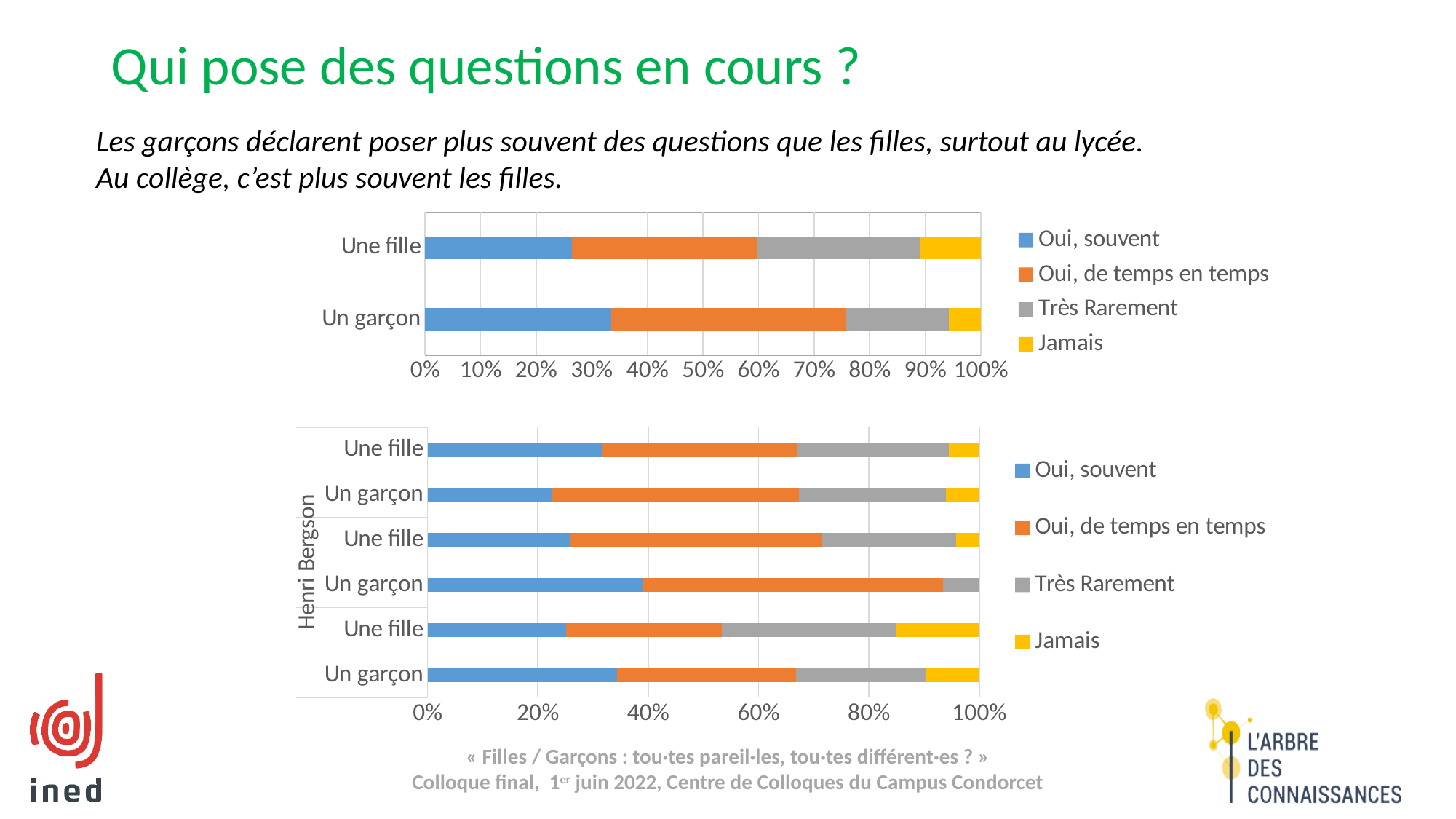

# Qui pose des questions en cours ?
Les garçons déclarent poser plus souvent des questions que les filles, surtout au lycée.
Au collège, c’est plus souvent les filles.

### Chart

| Category | Oui, souvent | Oui, de temps en temps | Très Rarement | Jamais |
|---|---|---|---|---|
| Un garçon | 0.33459638623116966 | 0.42225844220941017 | 0.18585548975600036 | 0.05728968180341987 |
| Une fille | 0.26421962917331854 | 0.33311933686019496 | 0.2925065006970966 | 0.11015453326939004 |

### Chart

| Category | Oui, souvent | Oui, de temps en temps | Très Rarement | Jamais |
|---|---|---|---|---|
| Un garçon | 0.3433476203878227 | 0.32442474793648396 | 0.23589818768746773 | 0.09632944398822556 |
| Une fille | 0.2512531331141561 | 0.2817105985775821 | 0.31559669940088025 | 0.15143956890738164 |
| Un garçon | 0.3904409614945207 | 0.5436788955638385 | 0.06588014294164078 | 0.0 |
| Une fille | 0.25906879527617505 | 0.4556162595695665 | 0.2433344988374969 | 0.04198044631676168 |
| Un garçon | 0.2241775105452028 | 0.4493879197146077 | 0.2656628472134727 | 0.06077172252671695 |
| Une fille | 0.3154006023029589 | 0.3539698699344053 | 0.275692305098541 | 0.054937222664094884 |